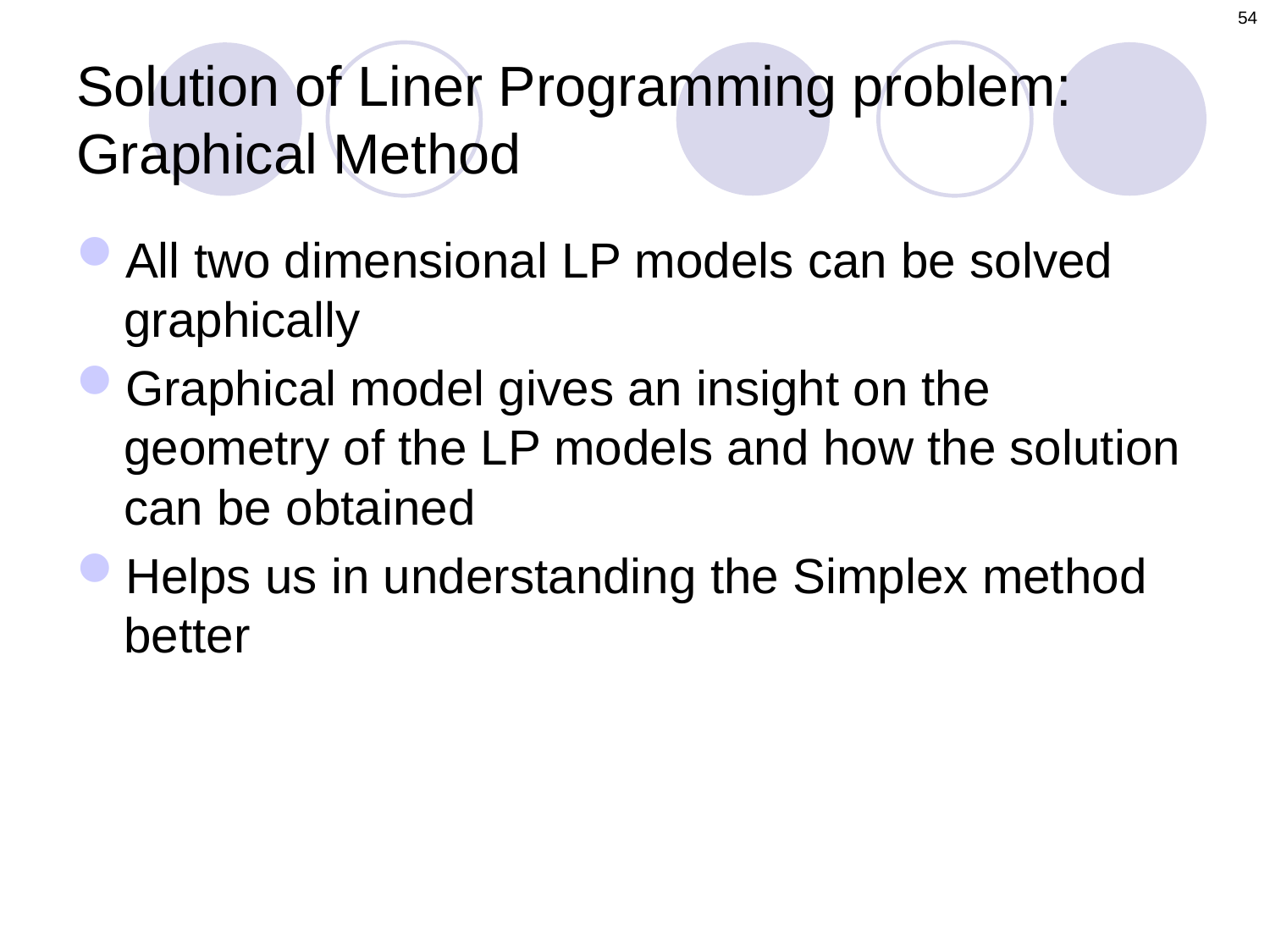

54
# Solution of Liner Programming problem: Graphical Method
All two dimensional LP models can be solved graphically
Graphical model gives an insight on the geometry of the LP models and how the solution can be obtained
Helps us in understanding the Simplex method better